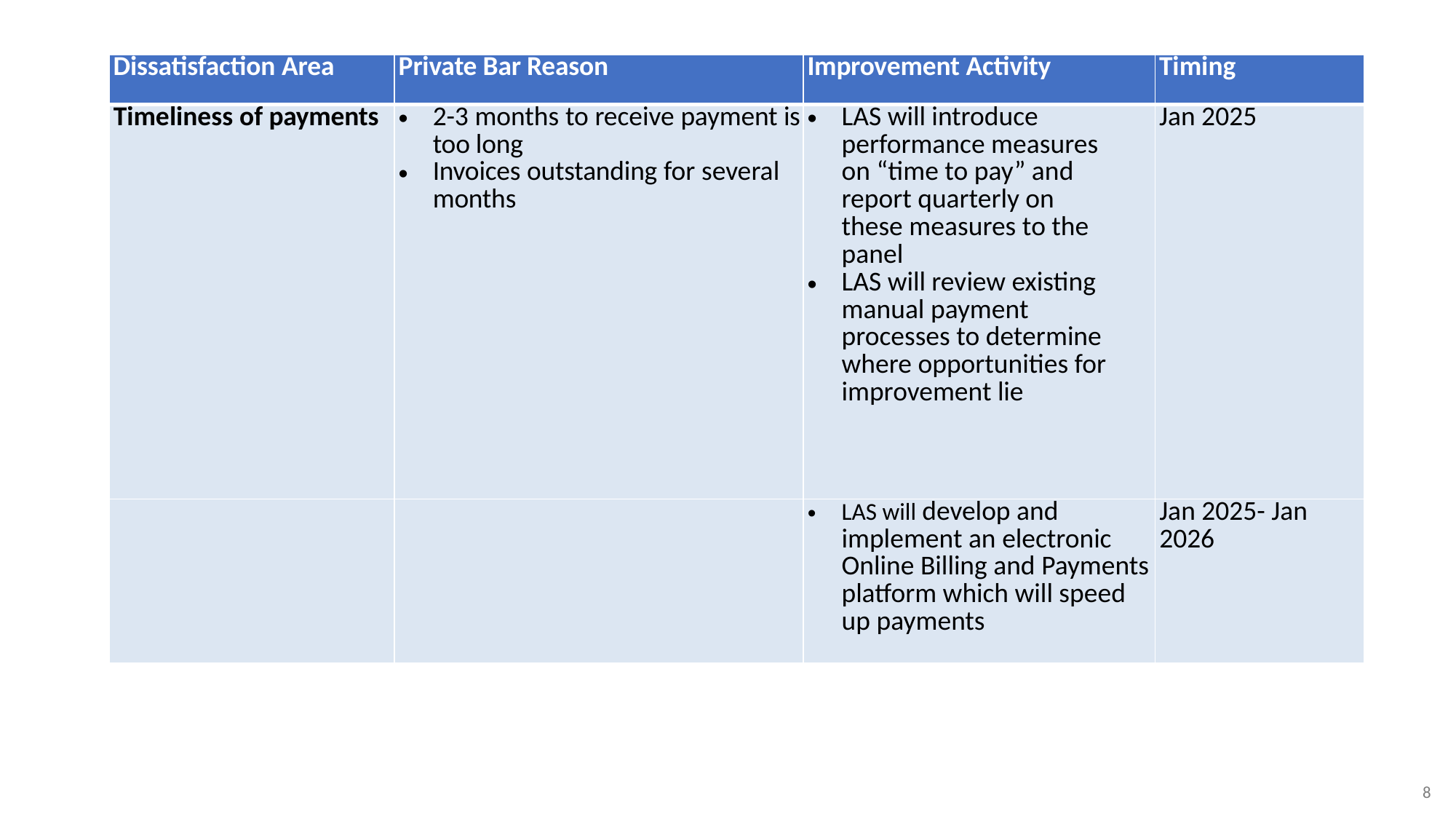

| Dissatisfaction Area | Private Bar Reason | Improvement Activity | Timing |
| --- | --- | --- | --- |
| Timeliness of payments | 2-3 months to receive payment is too long Invoices outstanding for several months | LAS will introduce performance measures on “time to pay” and report quarterly on these measures to the panel LAS will review existing manual payment processes to determine where opportunities for improvement lie | Jan 2025 |
|  |  | LAS will develop and implement an electronic Online Billing and Payments platform which will speed up payments | Jan 2025- Jan 2026 |
8